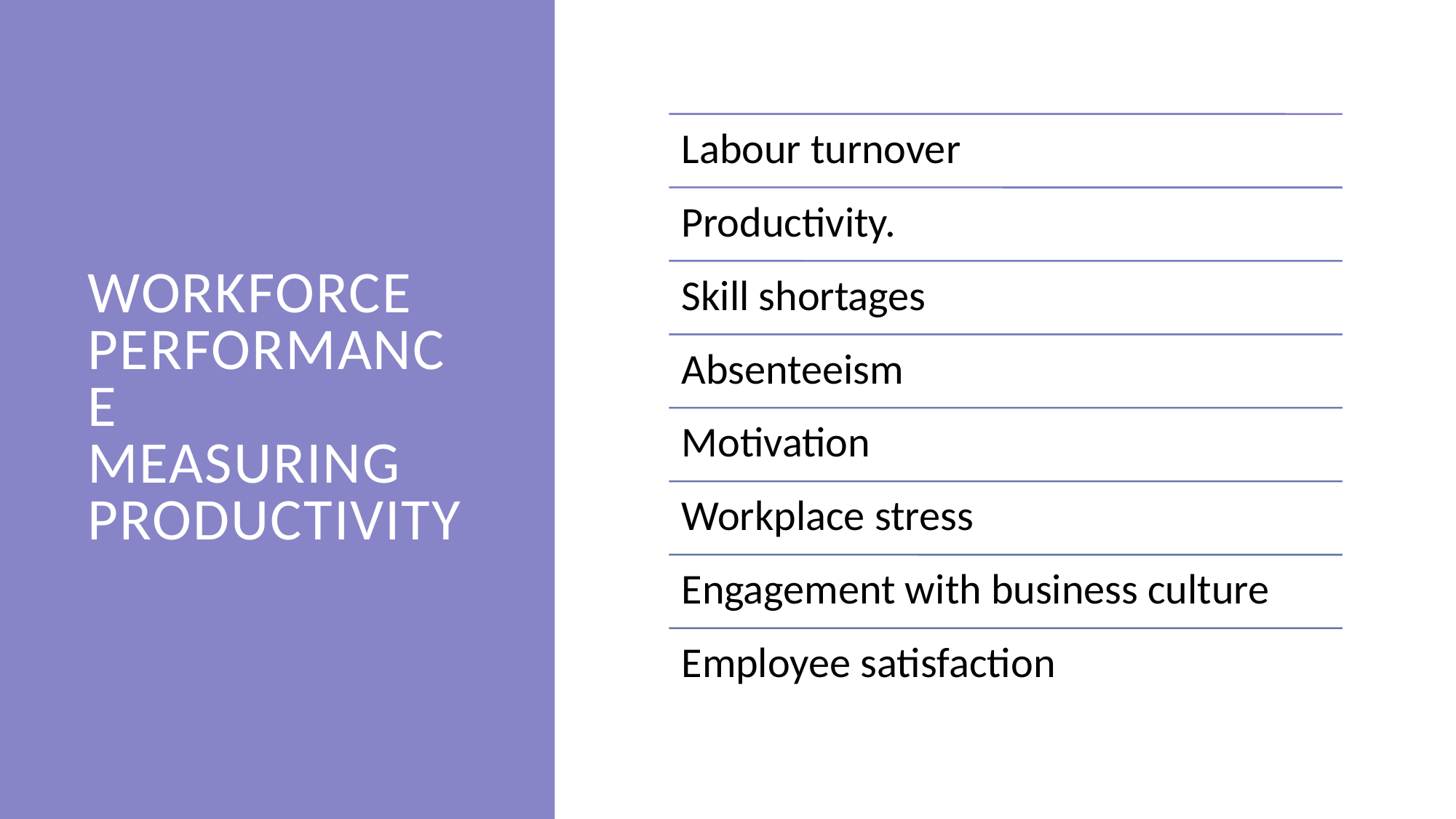

# Workforce performance measuring productivity
Labour turnover
Productivity.
Skill shortages
Absenteeism
Motivation
Workplace stress
Engagement with business culture
Employee satisfaction